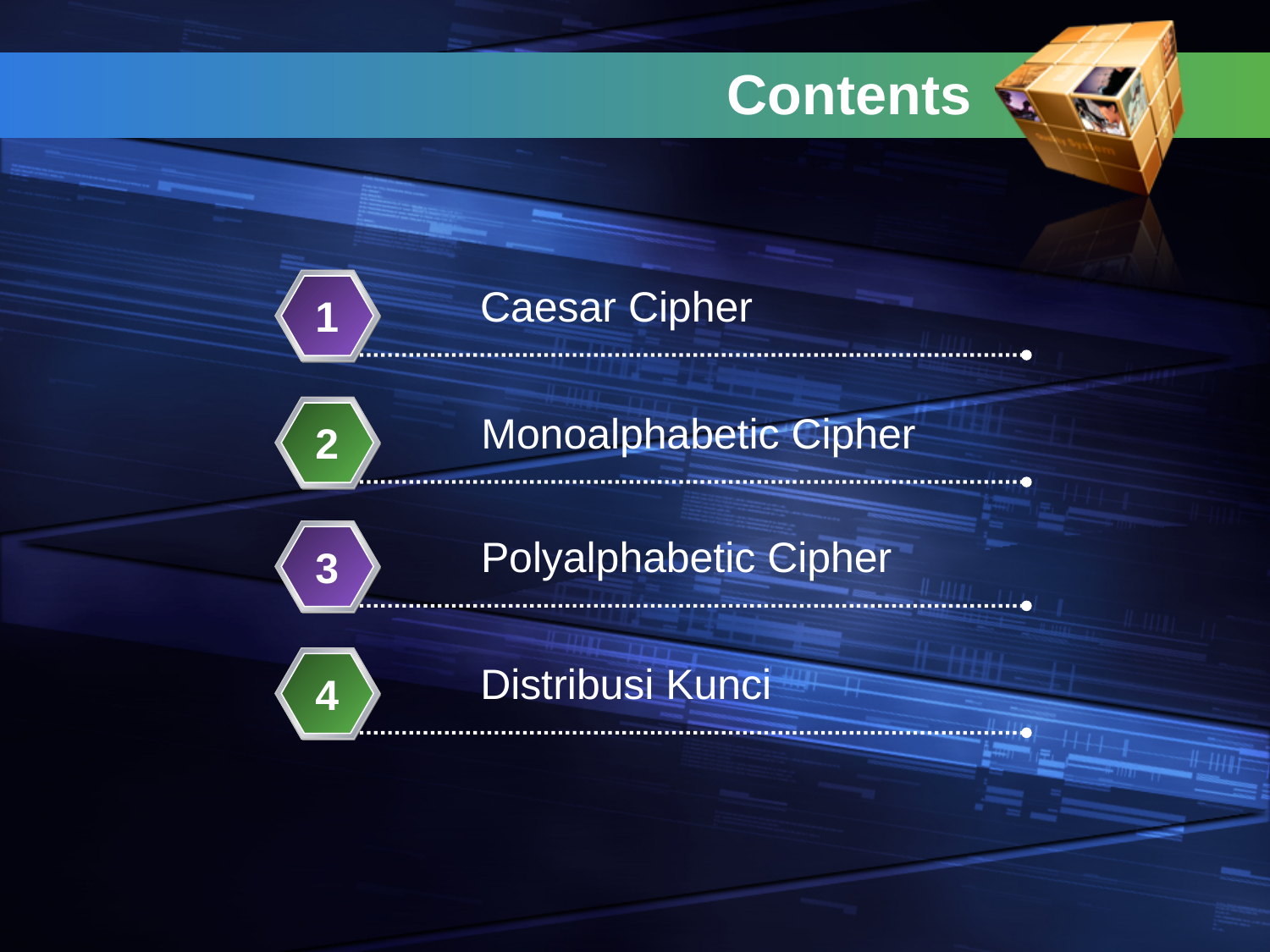

# Contents

Caesar Cipher
1

Monoalphabetic Cipher
2

Polyalphabetic Cipher
3

Distribusi Kunci
4